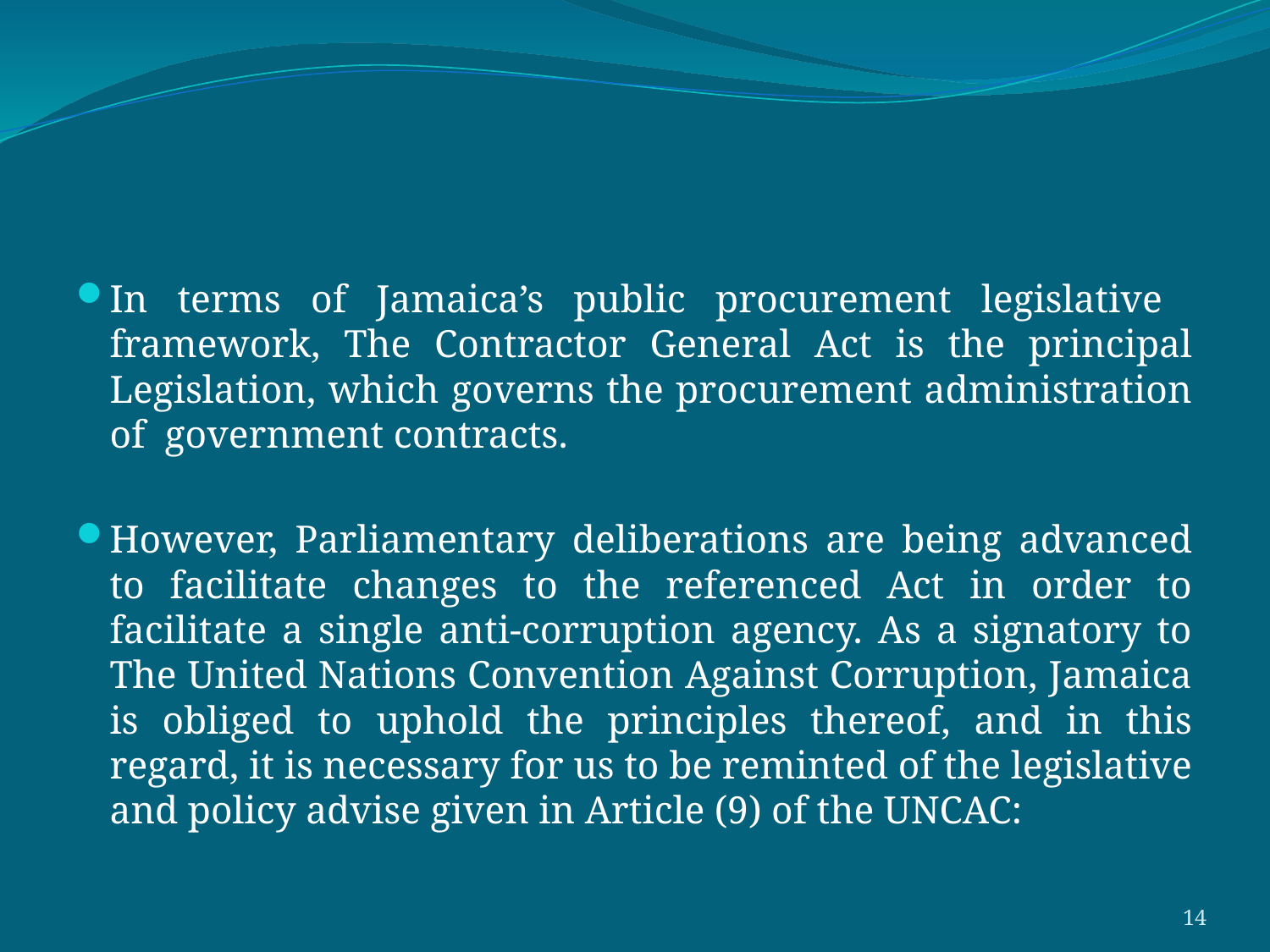

#
In terms of Jamaica’s public procurement legislative  framework, The Contractor General Act is the principal Legislation, which governs the procurement administration of  government contracts.

However, Parliamentary deliberations are being advanced to facilitate changes to the referenced Act in order to facilitate a single anti-corruption agency. As a signatory to The United Nations Convention Against Corruption, Jamaica is obliged to uphold the principles thereof, and in this regard, it is necessary for us to be reminted of the legislative and policy advise given in Article (9) of the UNCAC:
14